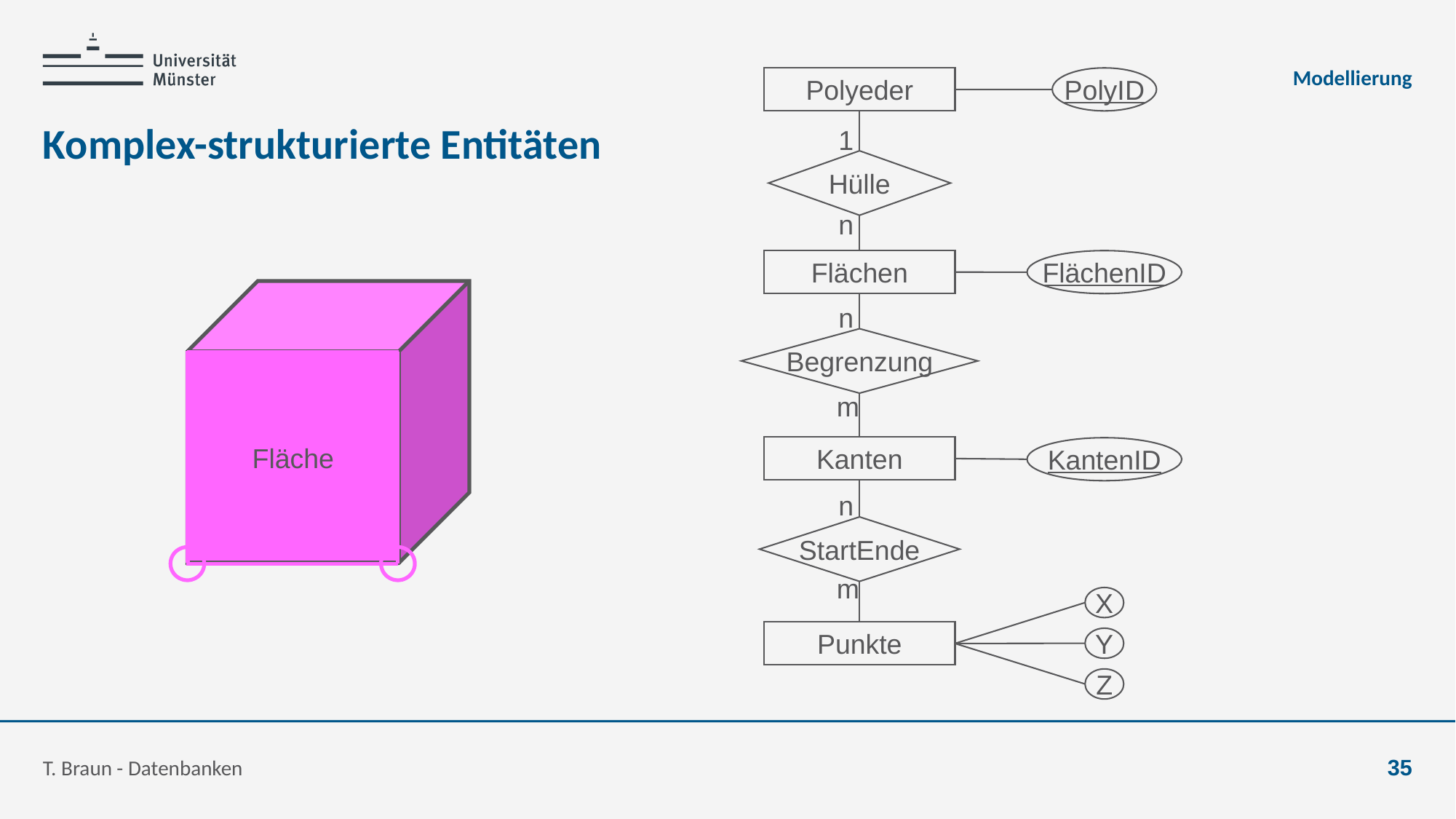

Modellierung
PolyID
Polyeder
1
Hülle
n
Flächen
FlächenID
n
Begrenzung
m
Kanten
KantenID
n
StartEnde
m
X
Punkte
Y
Z
# Komplex-strukturierte Entitäten
Beispiel-
Polyeder
Fläche

T. Braun - Datenbanken
35